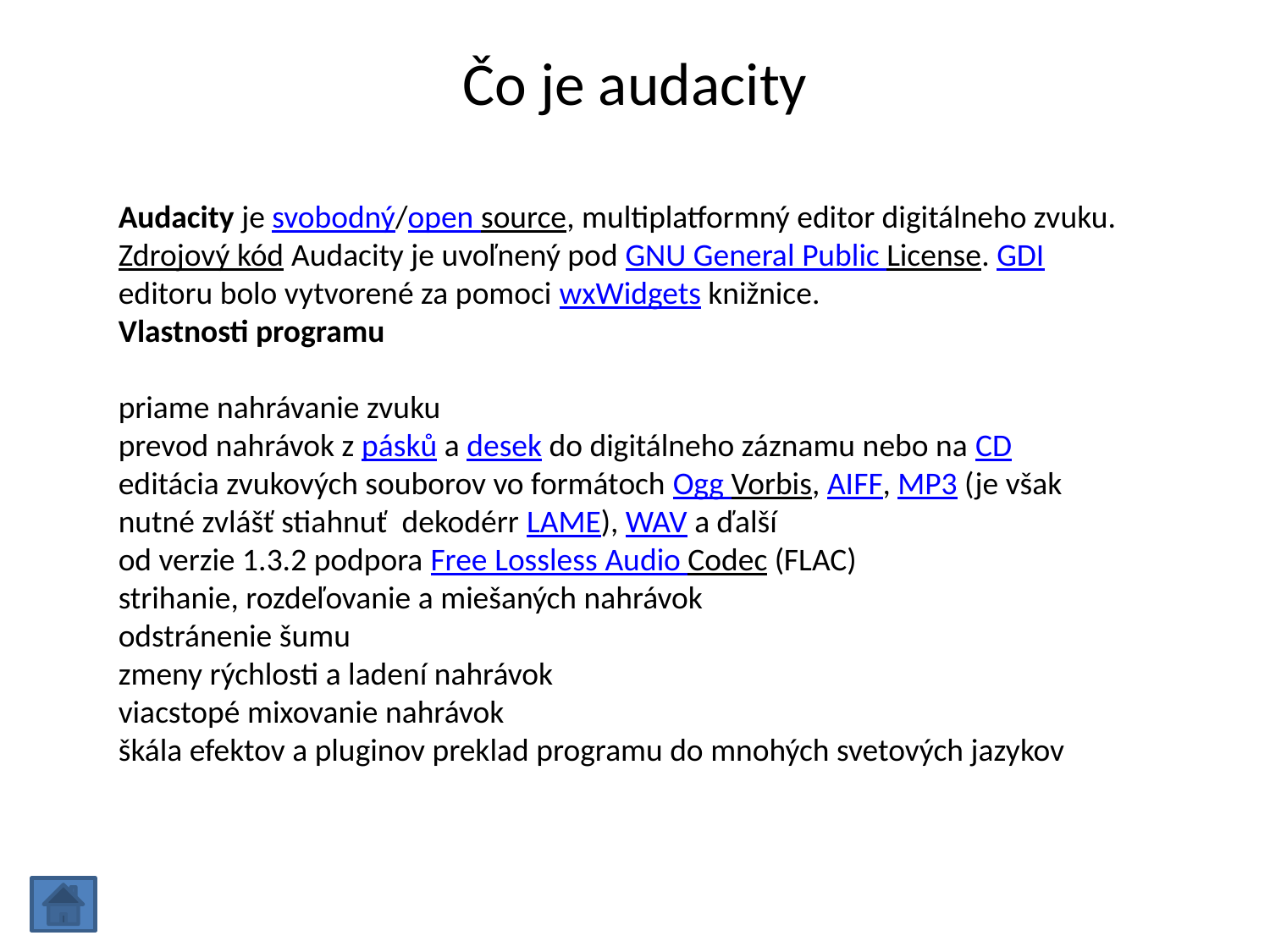

# Čo je audacity
Audacity je svobodný/open source, multiplatformný editor digitálneho zvuku. Zdrojový kód Audacity je uvoľnený pod GNU General Public License. GDI editoru bolo vytvorené za pomoci wxWidgets knižnice.
Vlastnosti programu

priame nahrávanie zvuku
prevod nahrávok z pásků a desek do digitálneho záznamu nebo na CD
editácia zvukových souborov vo formátoch Ogg Vorbis, AIFF, MP3 (je však nutné zvlášť stiahnuť  dekodérr LAME), WAV a ďalší
od verzie 1.3.2 podpora Free Lossless Audio Codec (FLAC)
strihanie, rozdeľovanie a miešaných nahrávok
odstránenie šumu
zmeny rýchlosti a ladení nahrávok
viacstopé mixovanie nahrávok
škála efektov a pluginov preklad programu do mnohých svetových jazykov